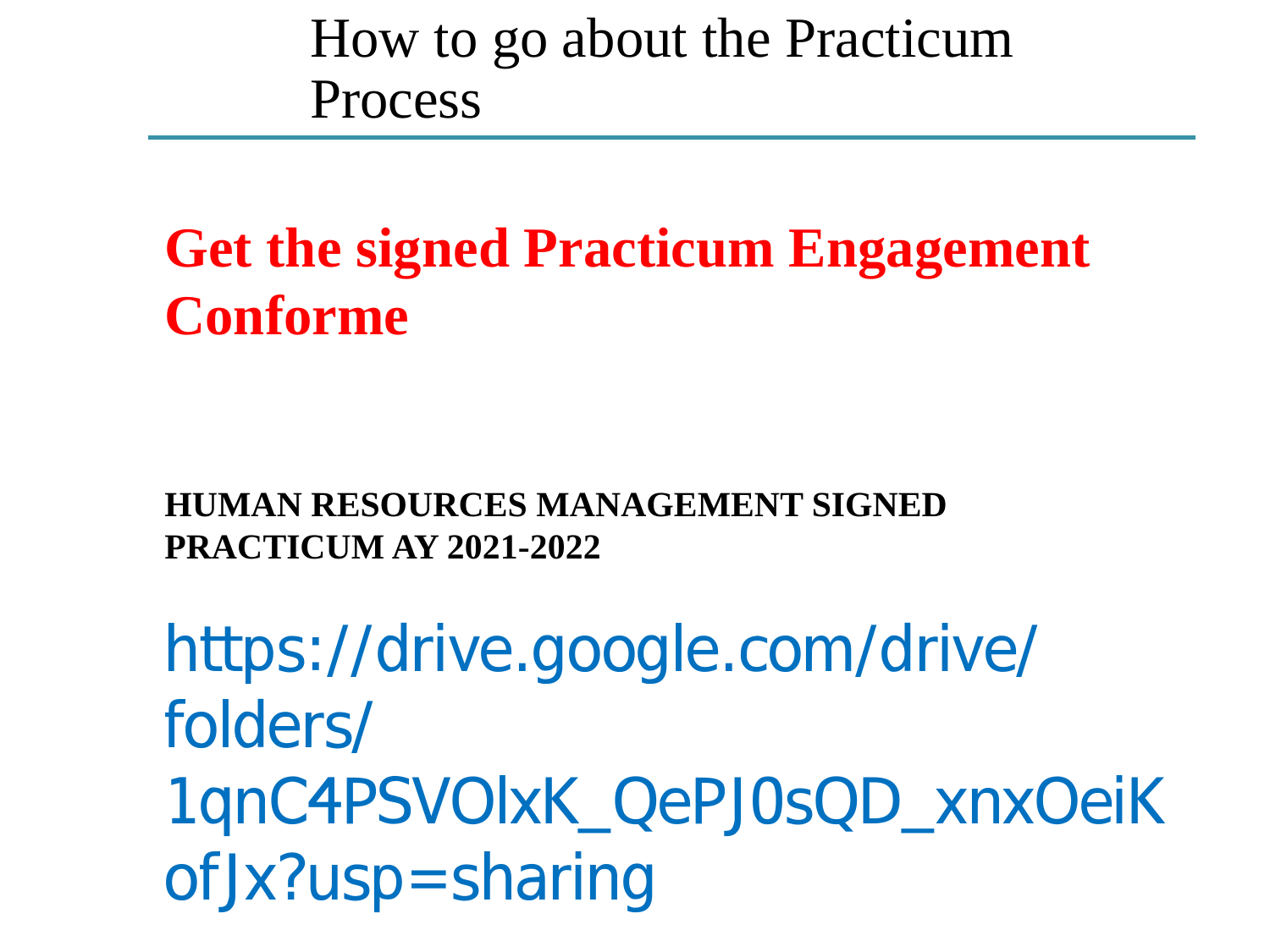

# How to go about the Practicum Process

Get the signed Practicum Engagement Conforme

HUMAN RESOURCES MANAGEMENT SIGNED PRACTICUM AY 2021-2022

https://drive.google.com/drive/folders/1qnC4PSVOlxK_QePJ0sQD_xnxOeiKofJx?usp=sharing